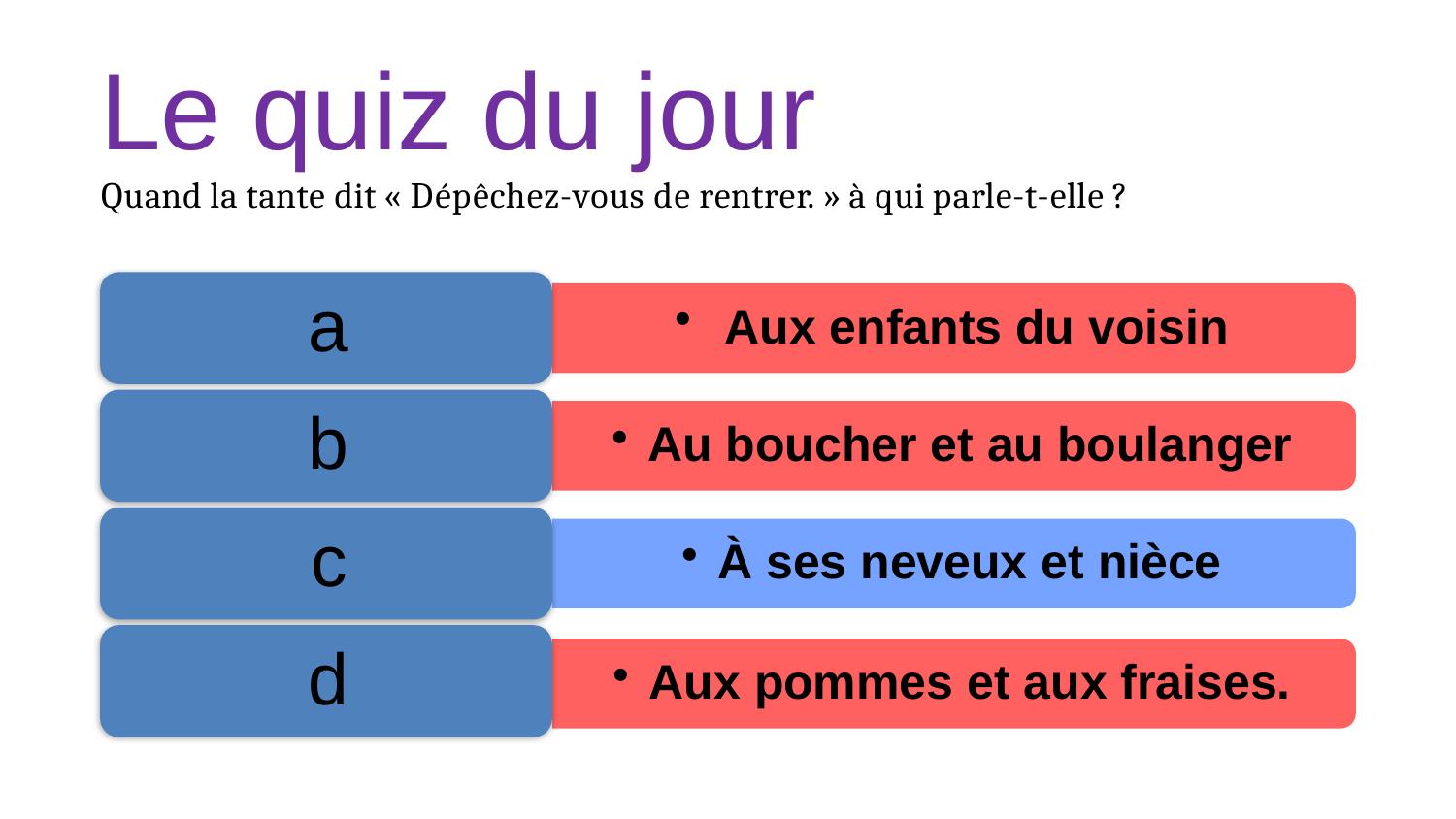

# Le quiz du jour Quand la tante dit « Dépêchez-vous de rentrer. » à qui parle-t-elle ?
 Aux enfants du voisin
a
Au boucher et au boulanger
b
À ses neveux et nièce
c
Aux pommes et aux fraises.
d